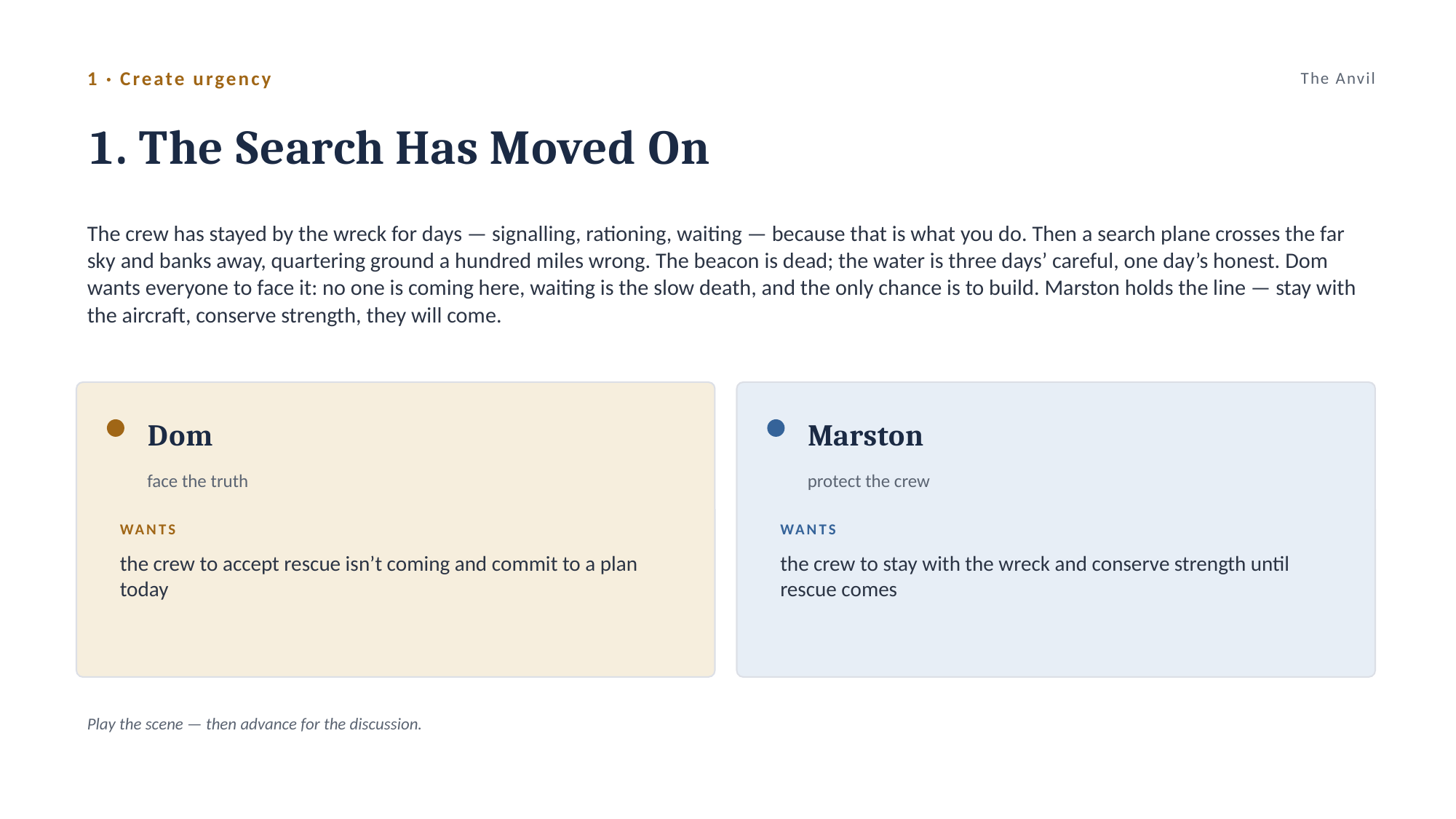

1 · Create urgency
The Anvil
1. The Search Has Moved On
The crew has stayed by the wreck for days — signalling, rationing, waiting — because that is what you do. Then a search plane crosses the far sky and banks away, quartering ground a hundred miles wrong. The beacon is dead; the water is three days’ careful, one day’s honest. Dom wants everyone to face it: no one is coming here, waiting is the slow death, and the only chance is to build. Marston holds the line — stay with the aircraft, conserve strength, they will come.

Dom
Marston

face the truth
protect the crew
WANTS
WANTS
the crew to accept rescue isn’t coming and commit to a plan today
the crew to stay with the wreck and conserve strength until rescue comes
Play the scene — then advance for the discussion.